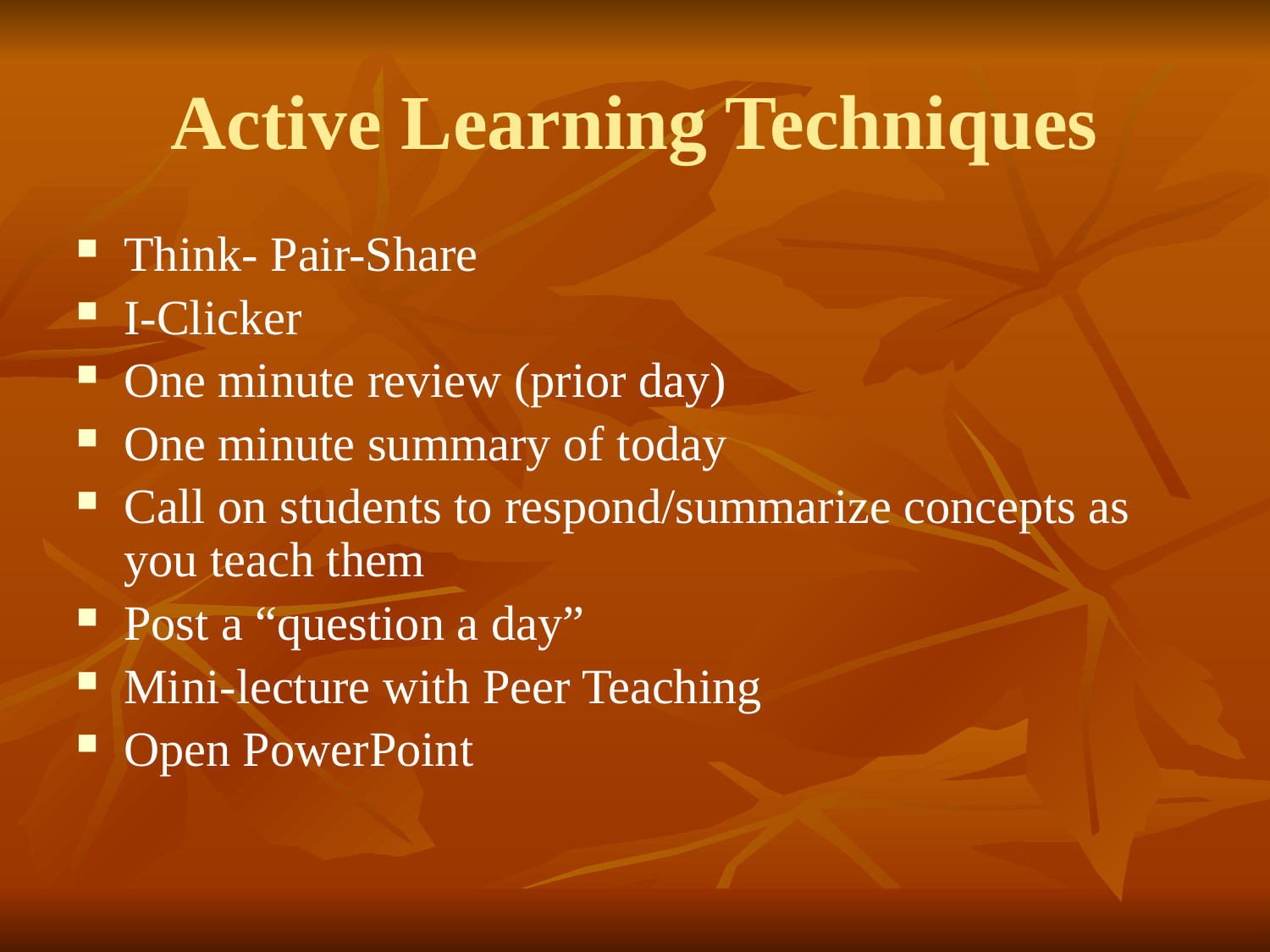

# Active Learning Techniques
Think- Pair-Share
I-Clicker
One minute review (prior day)
One minute summary of today
Call on students to respond/summarize concepts as you teach them
Post a “question a day”
Mini-lecture with Peer Teaching
Open PowerPoint